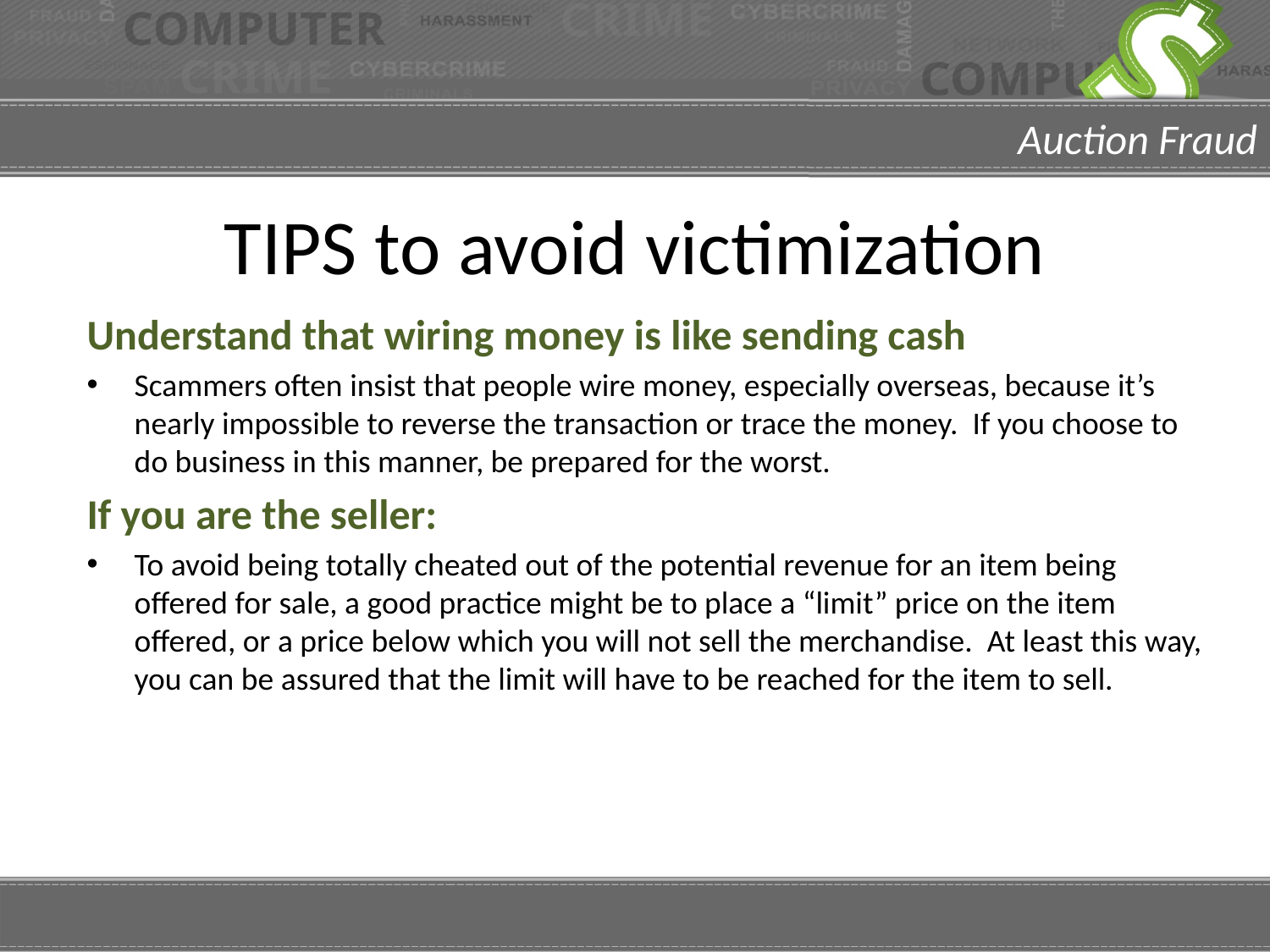

# TIPS to avoid victimization
Understand that wiring money is like sending cash
Scammers often insist that people wire money, especially overseas, because it’s nearly impossible to reverse the transaction or trace the money.  If you choose to do business in this manner, be prepared for the worst.
If you are the seller:
To avoid being totally cheated out of the potential revenue for an item being offered for sale, a good practice might be to place a “limit” price on the item offered, or a price below which you will not sell the merchandise.  At least this way, you can be assured that the limit will have to be reached for the item to sell.